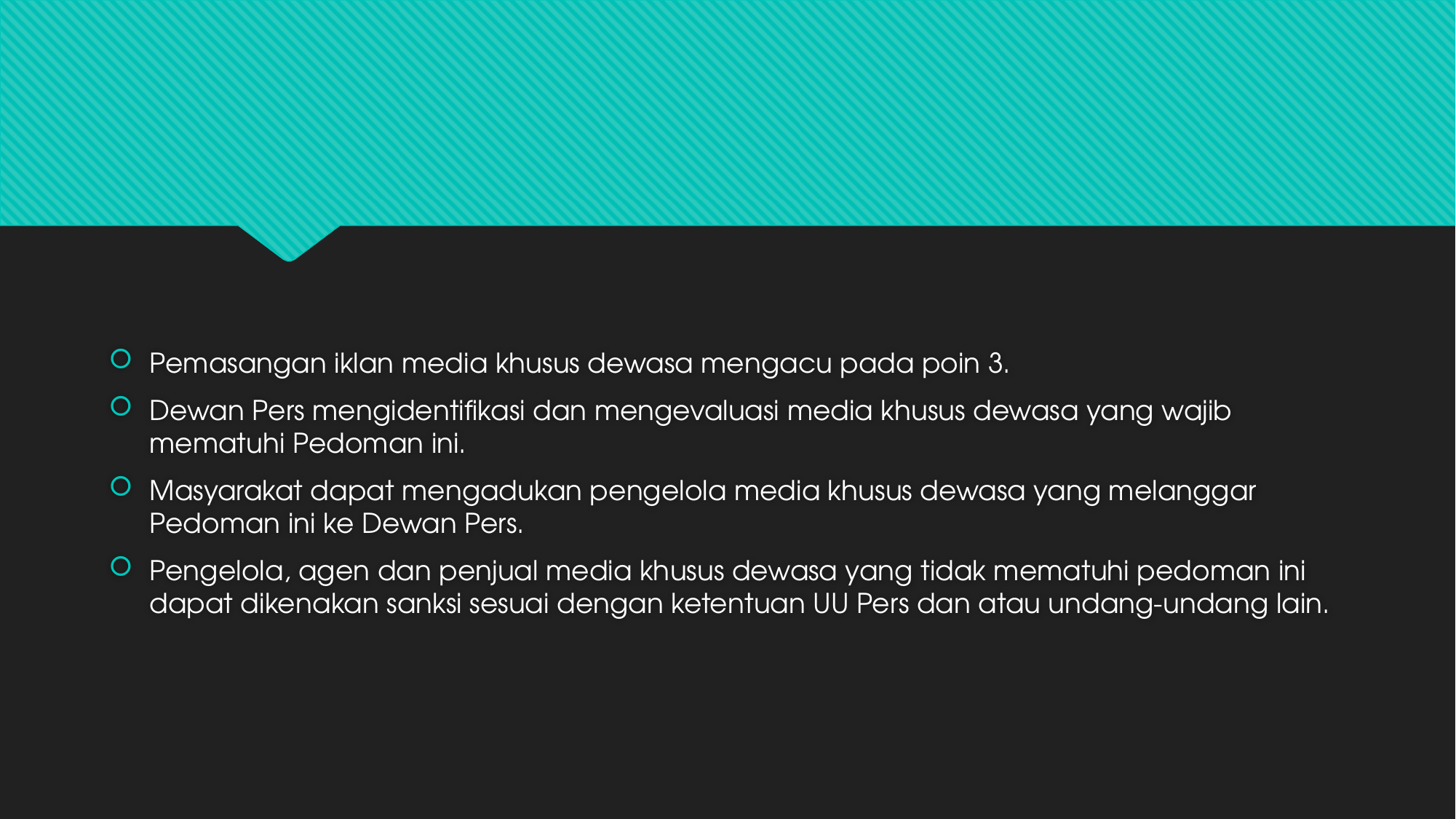

#
Pemasangan iklan media khusus dewasa mengacu pada poin 3.
Dewan Pers mengidentifikasi dan mengevaluasi media khusus dewasa yang wajib mematuhi Pedoman ini.
Masyarakat dapat mengadukan pengelola media khusus dewasa yang melanggar Pedoman ini ke Dewan Pers.
Pengelola, agen dan penjual media khusus dewasa yang tidak mematuhi pedoman ini dapat dikenakan sanksi sesuai dengan ketentuan UU Pers dan atau undang-undang lain.